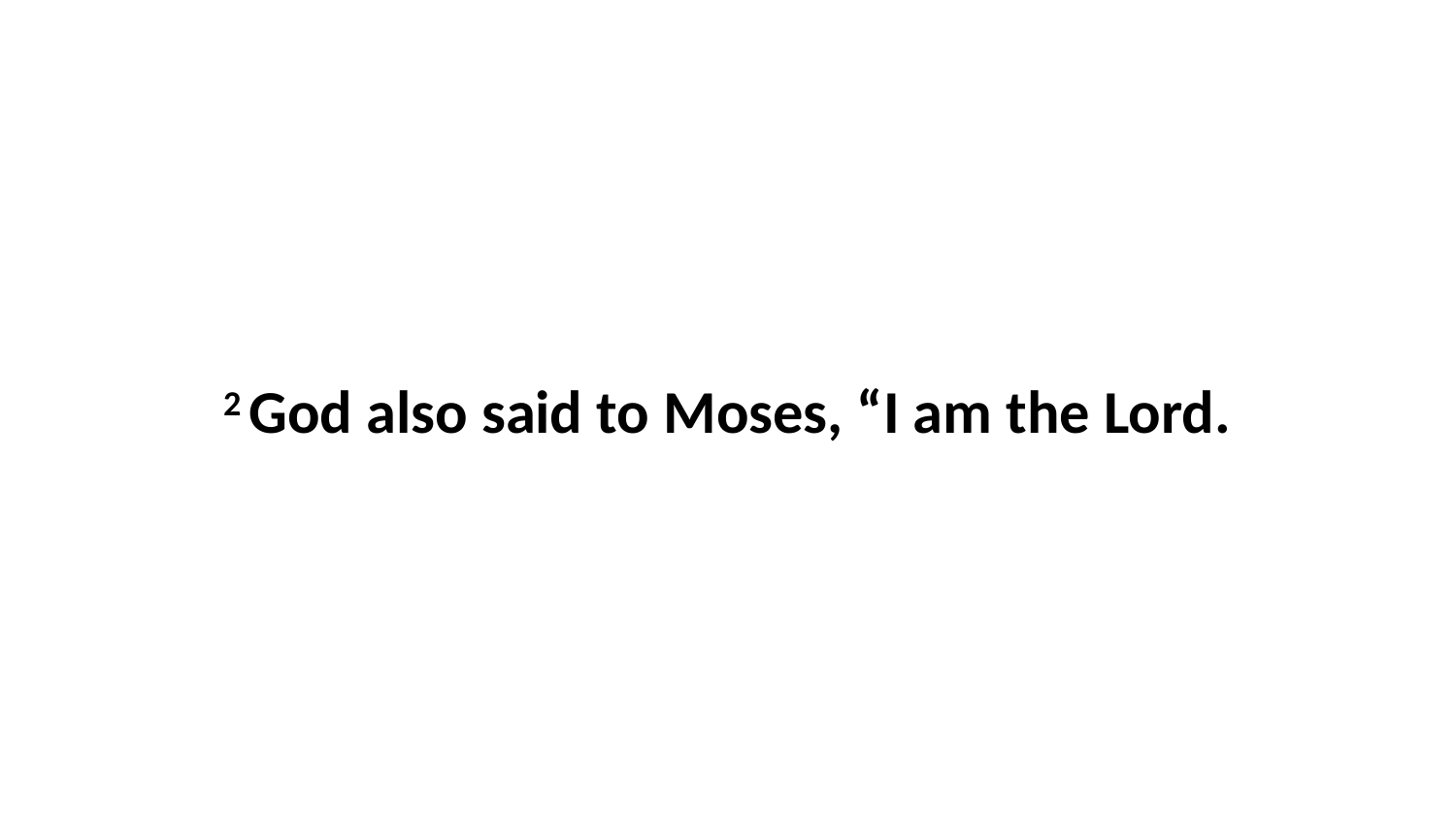

2 God also said to Moses, “I am the Lord.